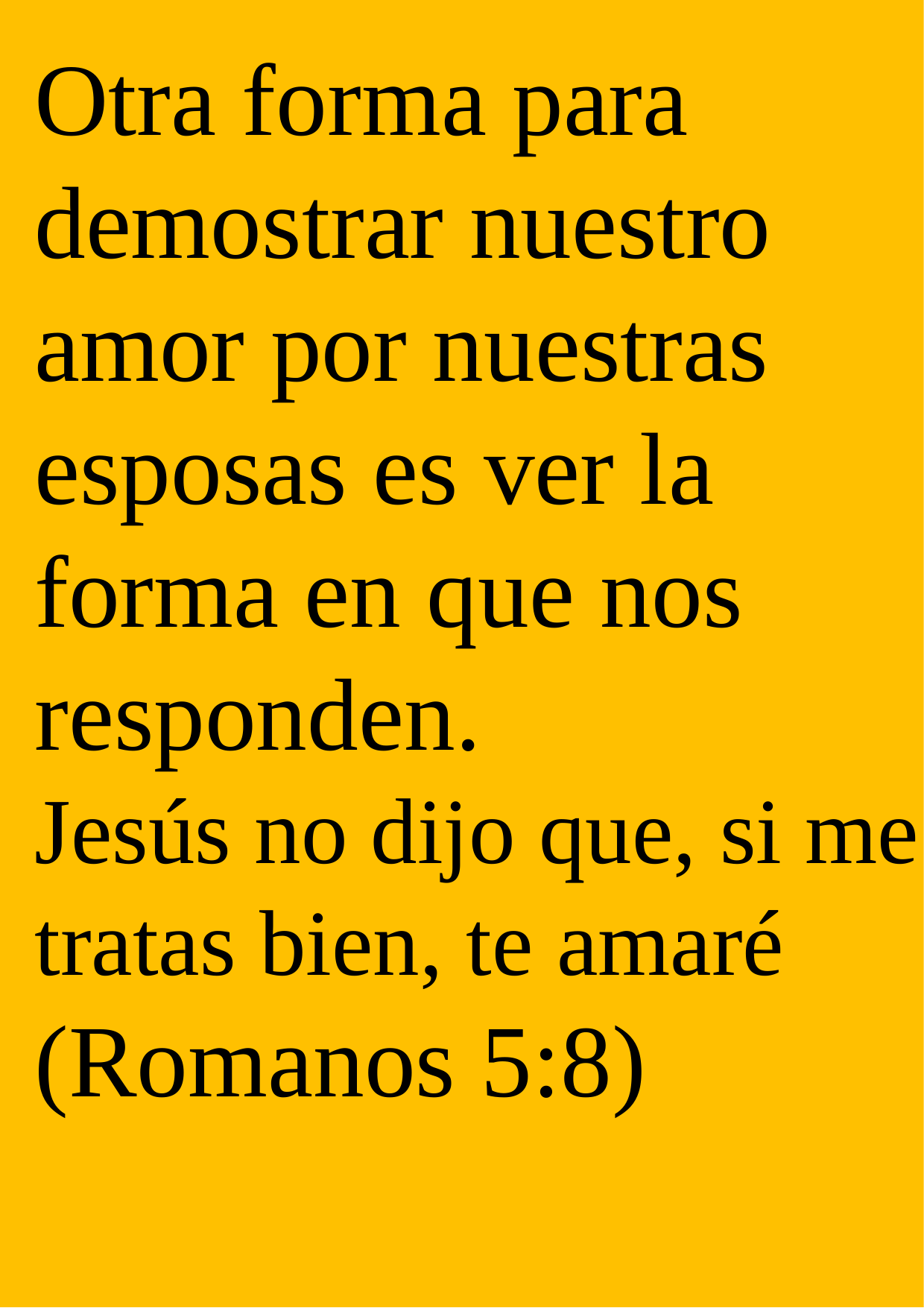

Otra forma para  demostrar nuestro amor por nuestras esposas es ver la forma en que nos responden.
Jesús no dijo que, si me tratas bien, te amaré (Romanos 5:8)